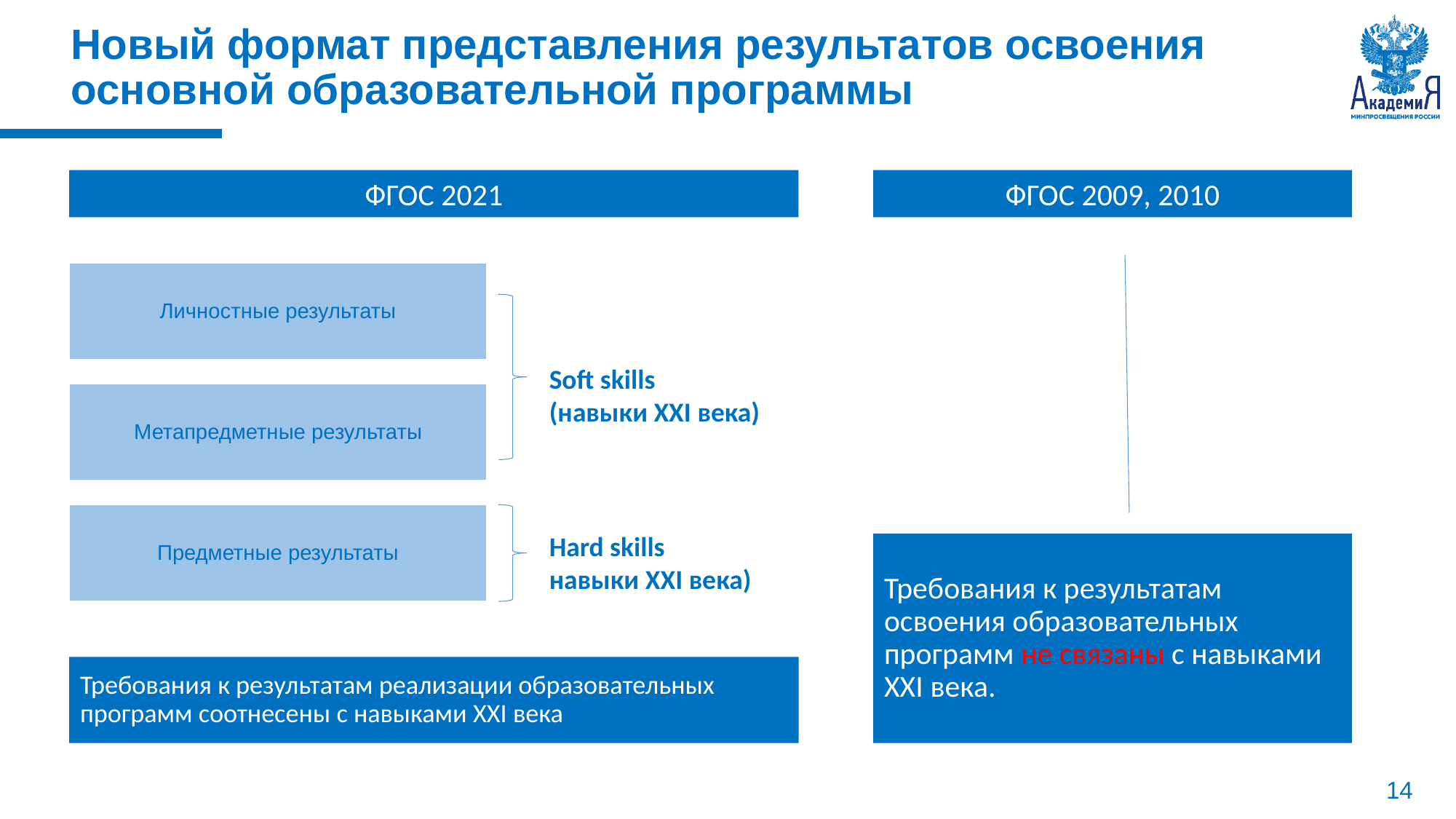

Новый формат представления результатов освоения
основной образовательной программы
ФГОС 2021
ФГОС 2009, 2010
Личностные результаты
Метапредметные результаты
Предметные результаты

Soft skills
(навыки XXI века)

Hard skills
навыки XXI века)

Требования к результатам освоения образовательных программ не связаны с навыками XXI века.
Требования к результатам реализации образовательных программ соотнесены с навыками XXI века